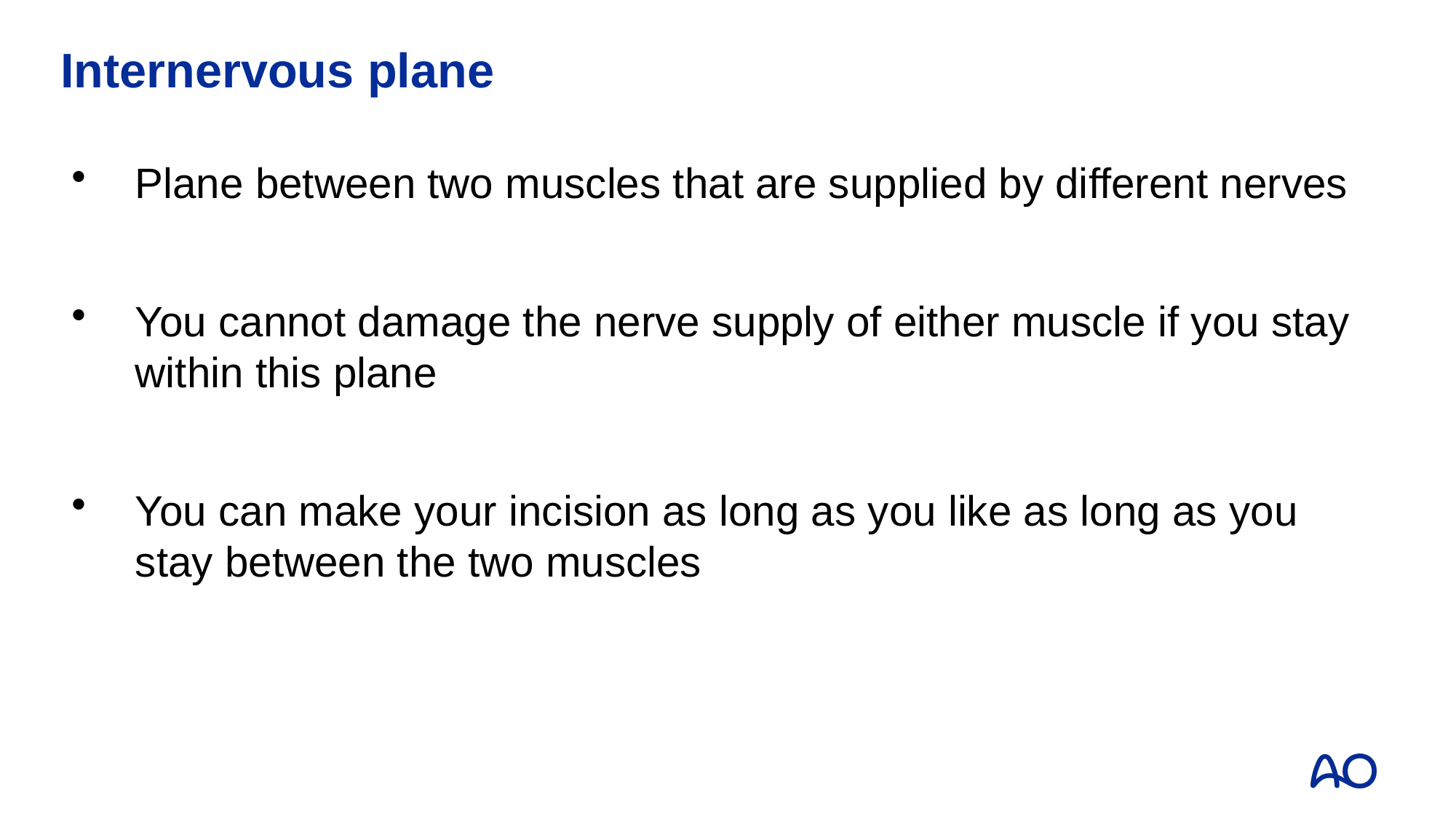

# Internervous plane
Plane between two muscles that are supplied by different nerves

You cannot damage the nerve supply of either muscle if you stay within this plane

You can make your incision as long as you like as long as you stay between the two muscles